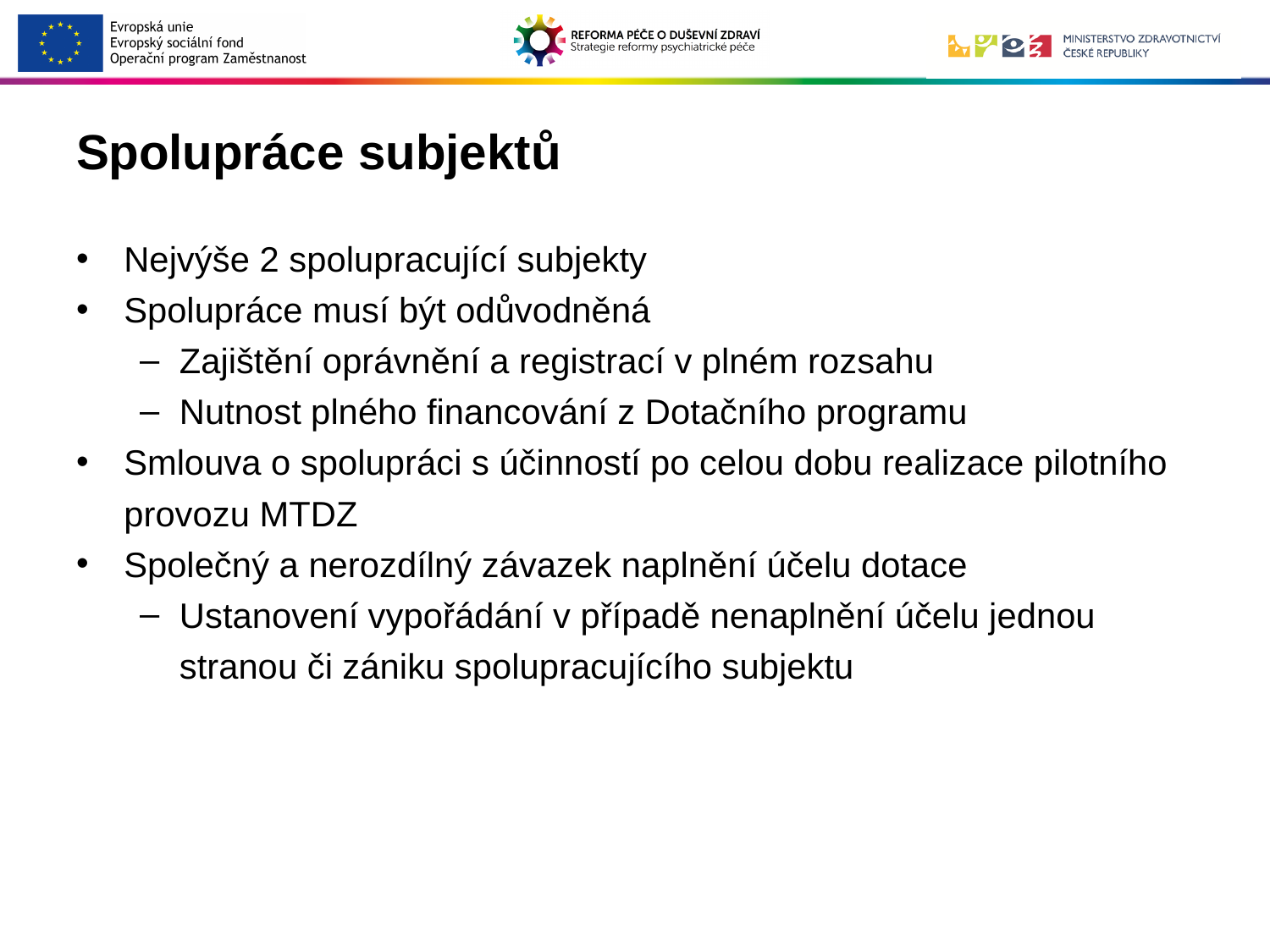

# Spolupráce subjektů
Nejvýše 2 spolupracující subjekty
Spolupráce musí být odůvodněná
Zajištění oprávnění a registrací v plném rozsahu
Nutnost plného financování z Dotačního programu
Smlouva o spolupráci s účinností po celou dobu realizace pilotního provozu MTDZ
Společný a nerozdílný závazek naplnění účelu dotace
Ustanovení vypořádání v případě nenaplnění účelu jednou stranou či zániku spolupracujícího subjektu